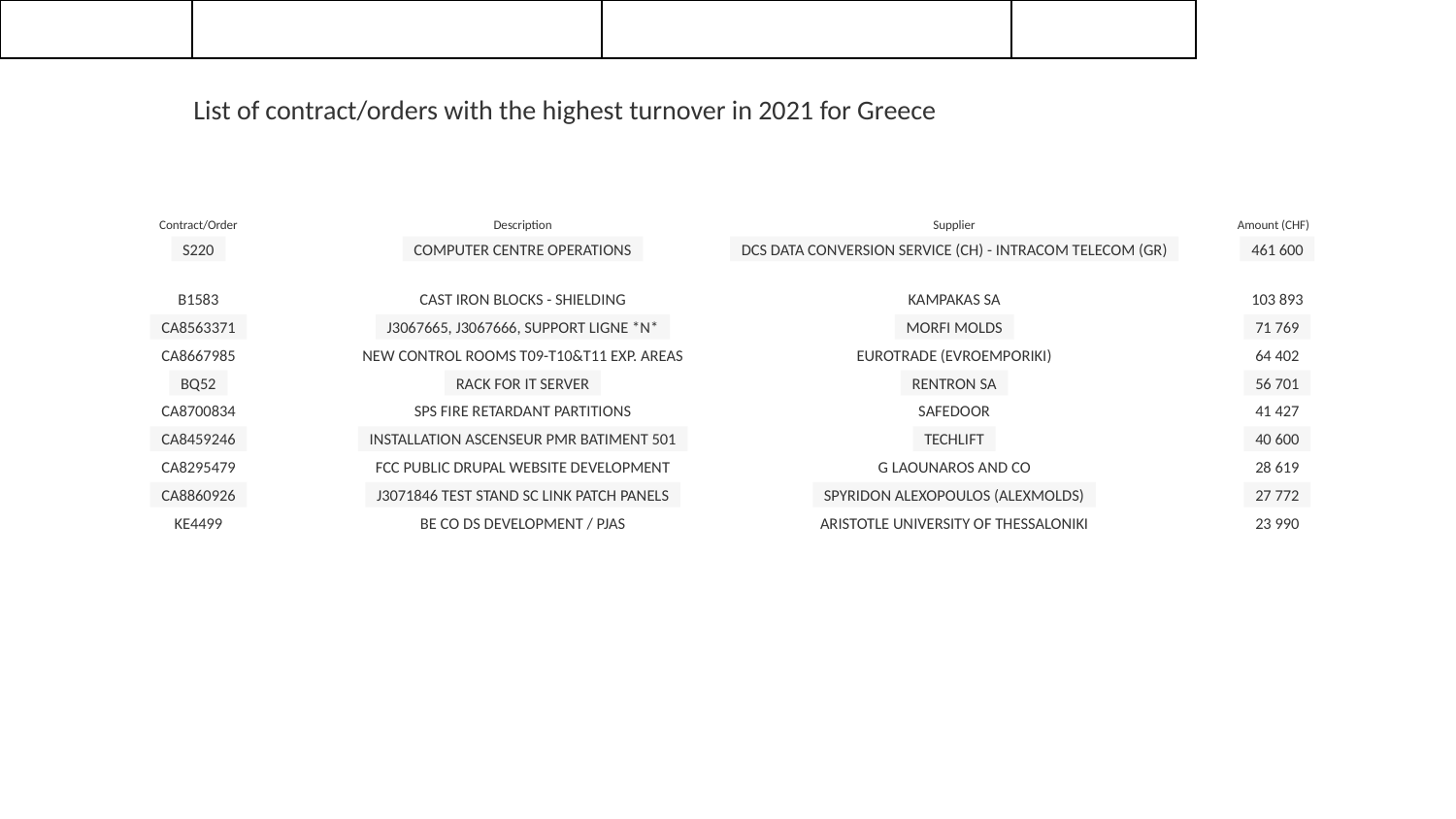

|  |  |  |  |
| --- | --- | --- | --- |
List of contract/orders with the highest turnover in 2021 for Greece
Contract/Order
Description
Supplier
Amount (CHF)
S220
COMPUTER CENTRE OPERATIONS
DCS DATA CONVERSION SERVICE (CH) - INTRACOM TELECOM (GR)
461 600
B1583
CAST IRON BLOCKS - SHIELDING
KAMPAKAS SA
103 893
CA8563371
J3067665, J3067666, SUPPORT LIGNE *N*
MORFI MOLDS
71 769
CA8667985
NEW CONTROL ROOMS T09-T10&T11 EXP. AREAS
EUROTRADE (EVROEMPORIKI)
64 402
BQ52
RACK FOR IT SERVER
RENTRON SA
56 701
CA8700834
SPS FIRE RETARDANT PARTITIONS
SAFEDOOR
41 427
CA8459246
INSTALLATION ASCENSEUR PMR BATIMENT 501
TECHLIFT
40 600
CA8295479
FCC PUBLIC DRUPAL WEBSITE DEVELOPMENT
G LAOUNAROS AND CO
28 619
CA8860926
J3071846 TEST STAND SC LINK PATCH PANELS
SPYRIDON ALEXOPOULOS (ALEXMOLDS)
27 772
KE4499
BE CO DS DEVELOPMENT / PJAS
ARISTOTLE UNIVERSITY OF THESSALONIKI
23 990